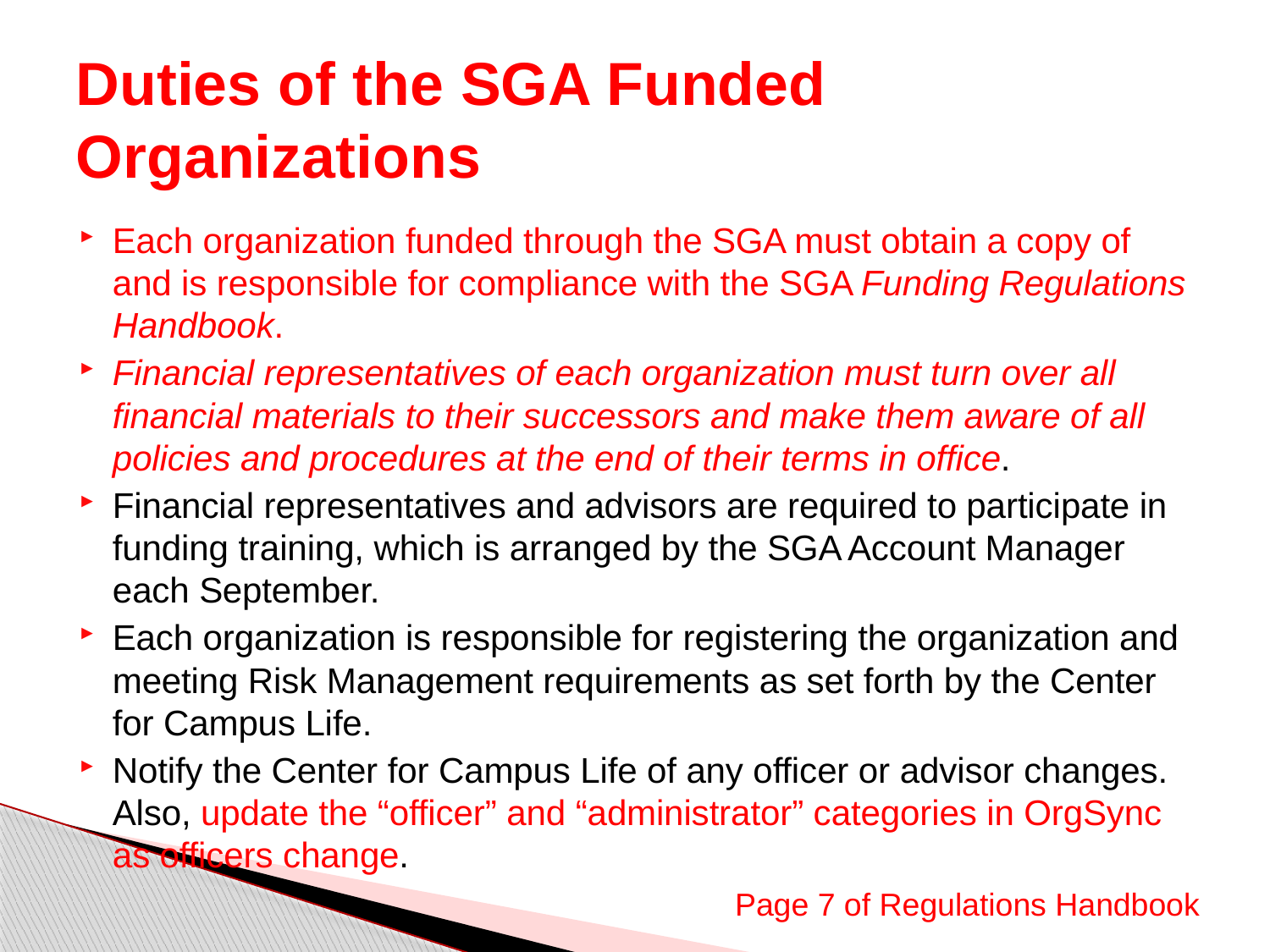

# Duties of the SGA Funded Organizations
Each organization funded through the SGA must obtain a copy of and is responsible for compliance with the SGA Funding Regulations Handbook.
Financial representatives of each organization must turn over all financial materials to their successors and make them aware of all policies and procedures at the end of their terms in office.
Financial representatives and advisors are required to participate in funding training, which is arranged by the SGA Account Manager each September.
Each organization is responsible for registering the organization and meeting Risk Management requirements as set forth by the Center for Campus Life.
Notify the Center for Campus Life of any officer or advisor changes. Also, update the “officer” and “administrator” categories in OrgSync as officers change.
Page 7 of Regulations Handbook